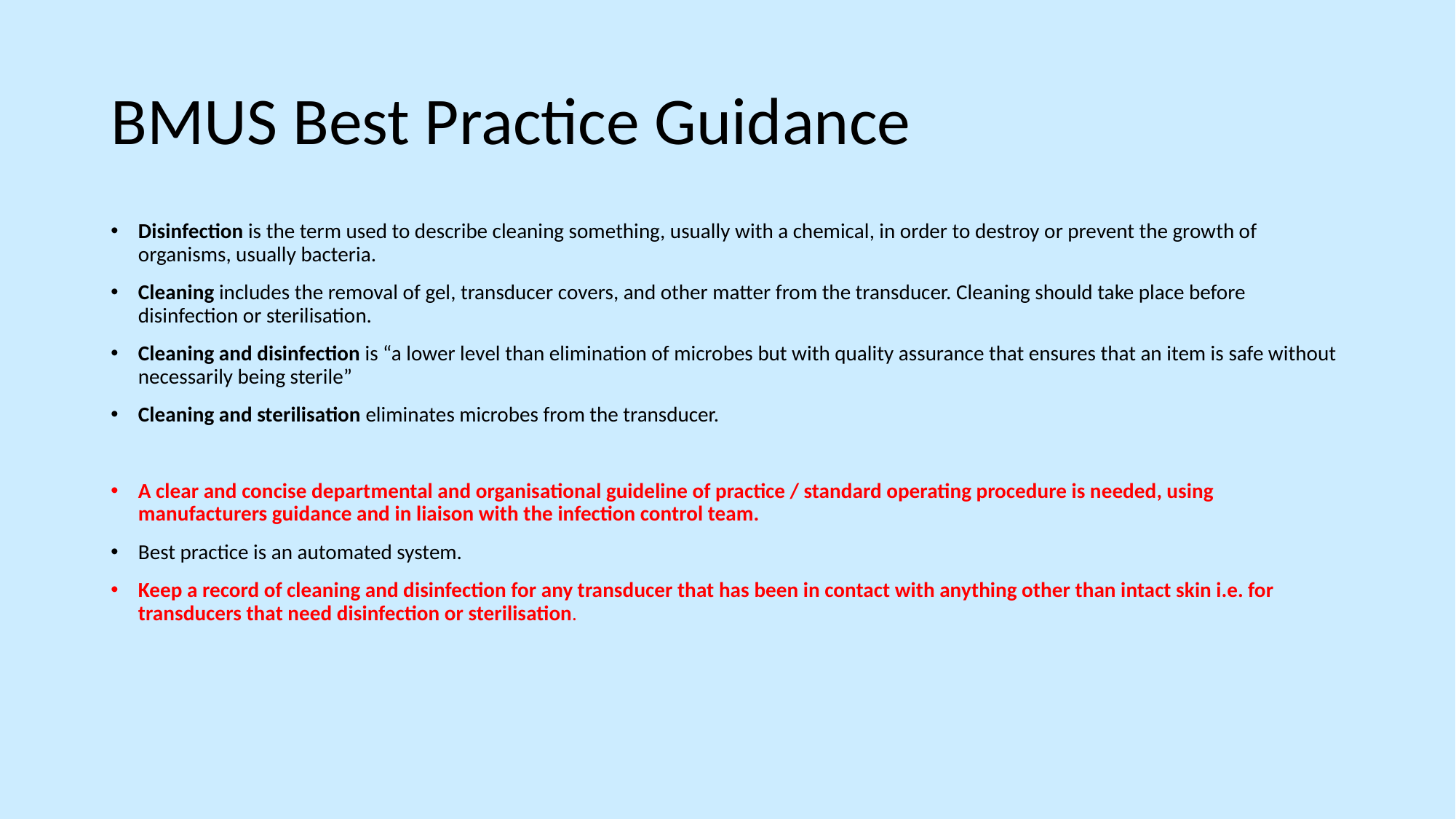

# BMUS Best Practice Guidance
Disinfection is the term used to describe cleaning something, usually with a chemical, in order to destroy or prevent the growth of organisms, usually bacteria.
Cleaning includes the removal of gel, transducer covers, and other matter from the transducer. Cleaning should take place before disinfection or sterilisation.
Cleaning and disinfection is “a lower level than elimination of microbes but with quality assurance that ensures that an item is safe without necessarily being sterile”
Cleaning and sterilisation eliminates microbes from the transducer.

A clear and concise departmental and organisational guideline of practice / standard operating procedure is needed, using manufacturers guidance and in liaison with the infection control team.
Best practice is an automated system.
Keep a record of cleaning and disinfection for any transducer that has been in contact with anything other than intact skin i.e. for transducers that need disinfection or sterilisation.